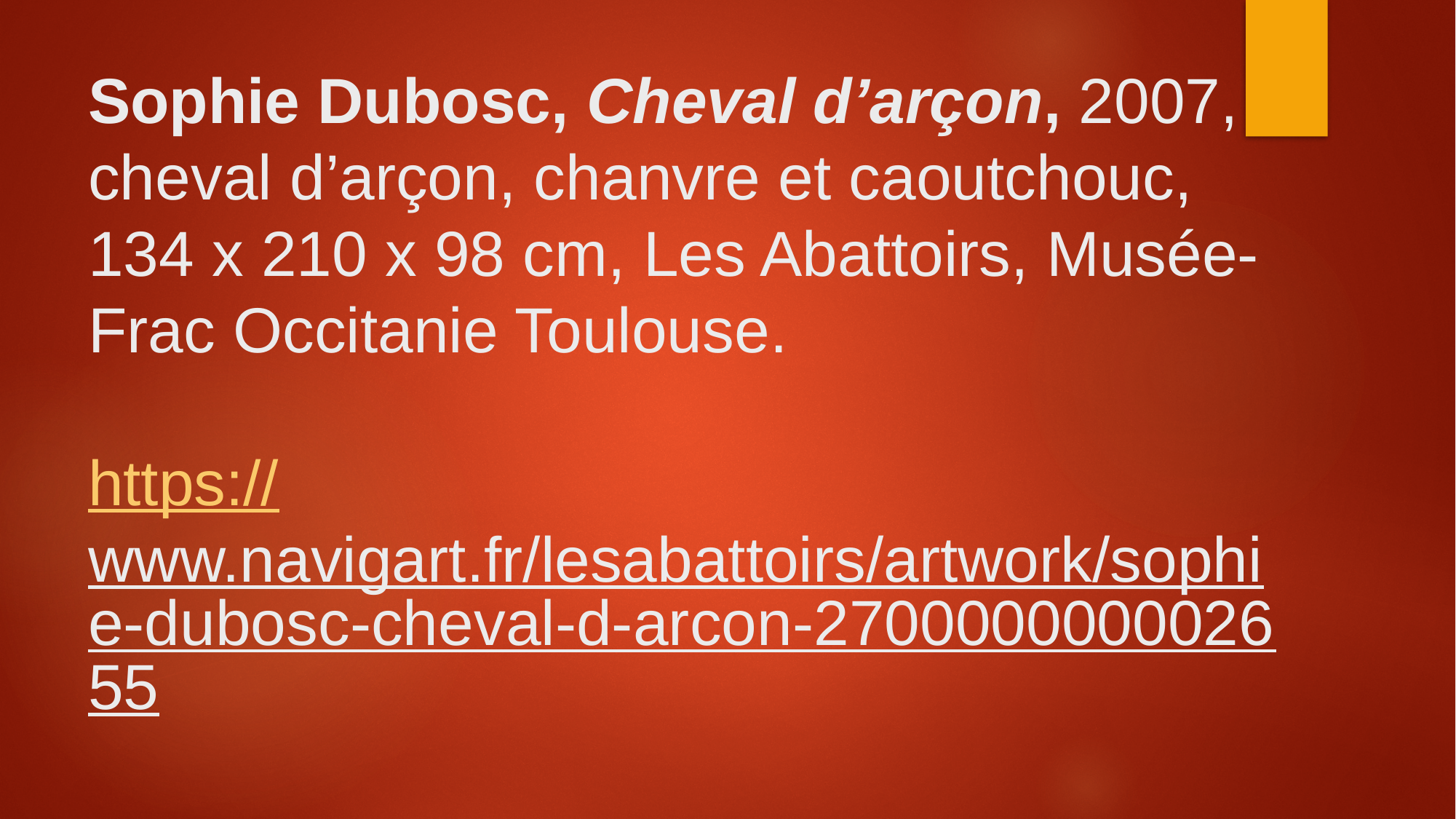

# Sophie Dubosc, Cheval d’arçon, 2007, cheval d’arçon, chanvre et caoutchouc, 134 x 210 x 98 cm, Les Abattoirs, Musée-Frac Occitanie Toulouse. https://www.navigart.fr/lesabattoirs/artwork/sophie-dubosc-cheval-d-arcon-270000000002655